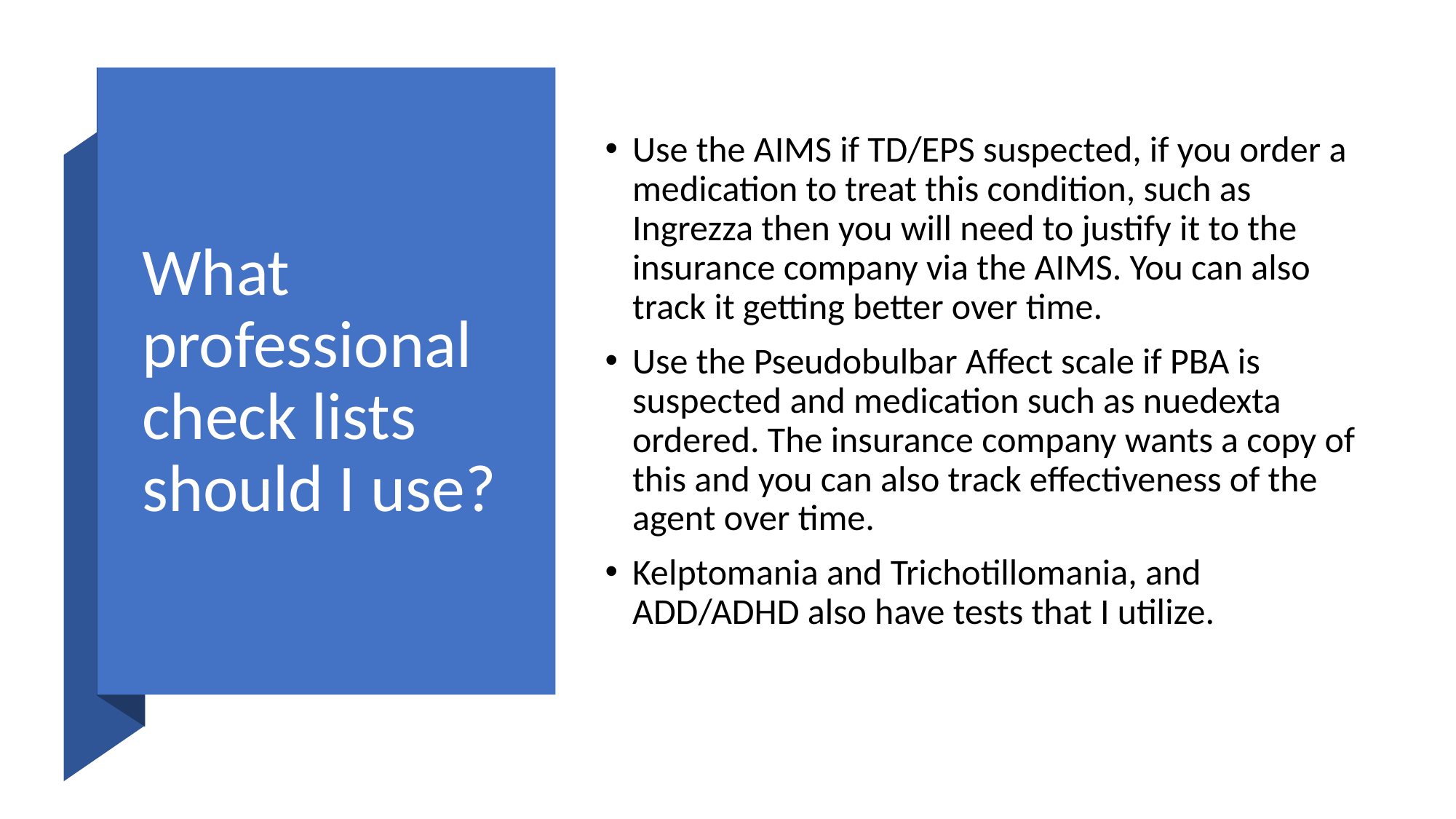

# What professional check lists should I use?
Use the AIMS if TD/EPS suspected, if you order a medication to treat this condition, such as Ingrezza then you will need to justify it to the insurance company via the AIMS. You can also track it getting better over time.
Use the Pseudobulbar Affect scale if PBA is suspected and medication such as nuedexta ordered. The insurance company wants a copy of this and you can also track effectiveness of the agent over time.
Kelptomania and Trichotillomania, and ADD/ADHD also have tests that I utilize.